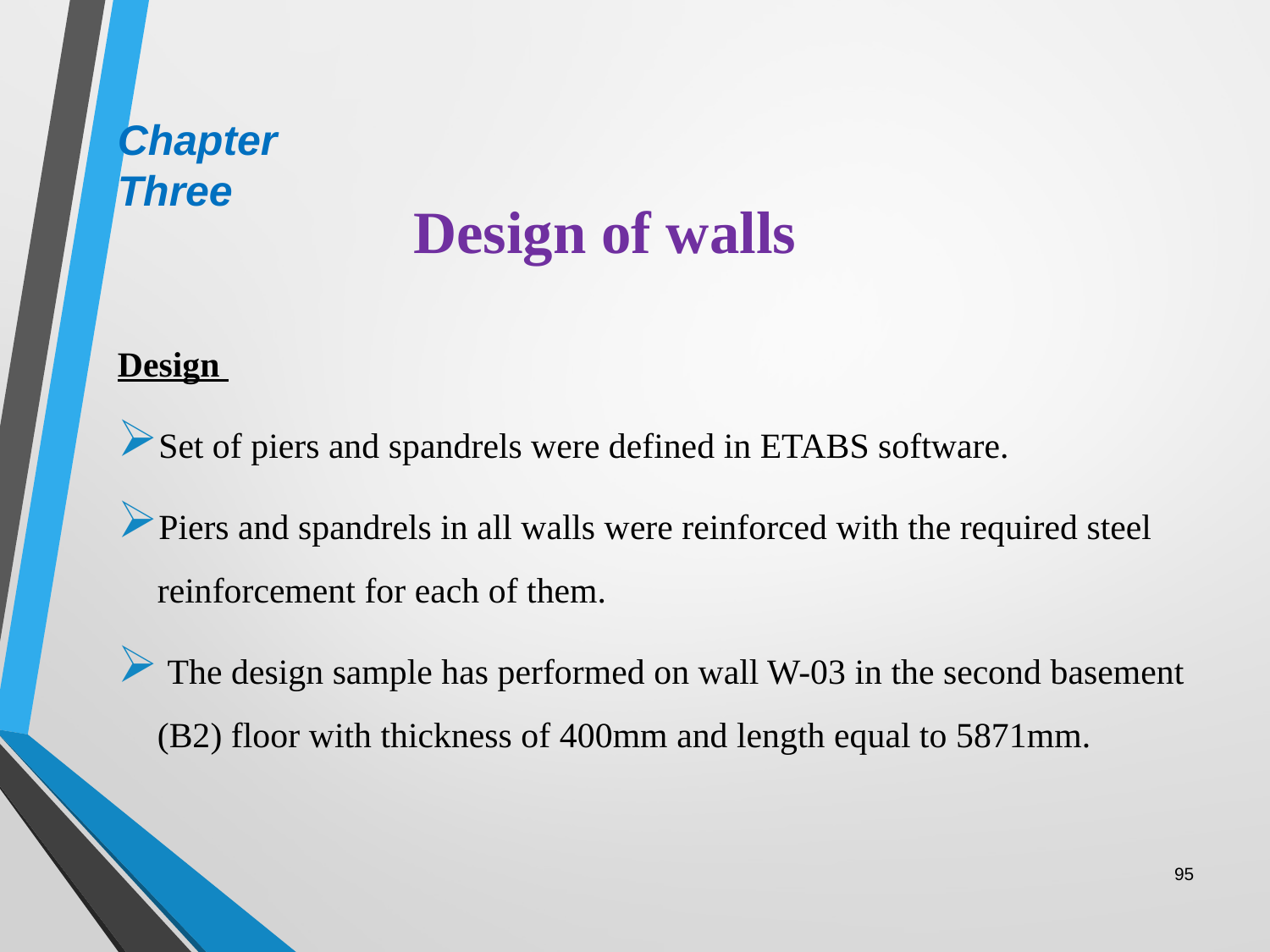

Chapter  Three
# Design of walls
Design
Set of piers and spandrels were defined in ETABS software.
Piers and spandrels in all walls were reinforced with the required steel reinforcement for each of them.
 The design sample has performed on wall W-03 in the second basement (B2) floor with thickness of 400mm and length equal to 5871mm.
95